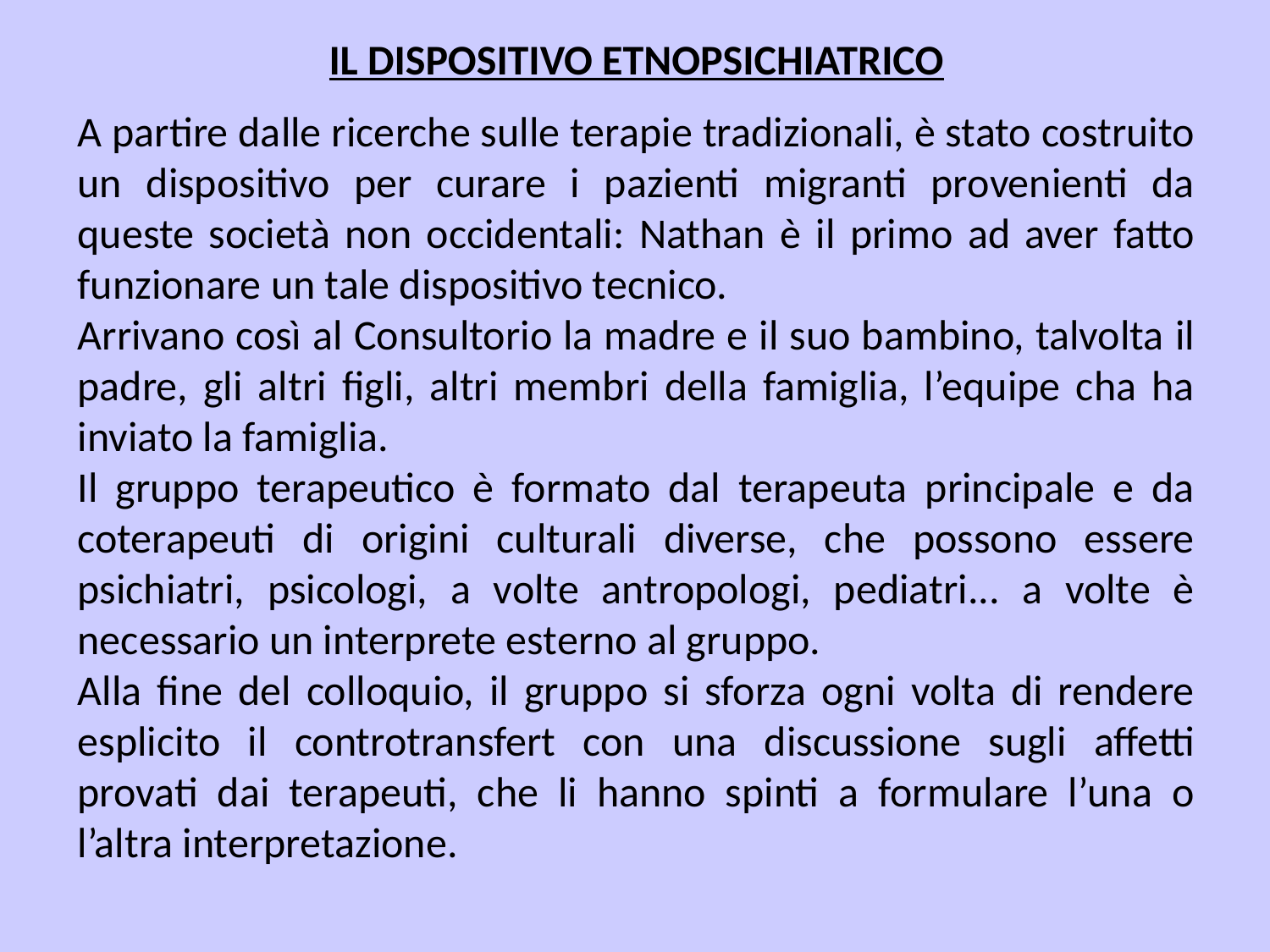

IL DISPOSITIVO ETNOPSICHIATRICO
A partire dalle ricerche sulle terapie tradizionali, è stato costruito un dispositivo per curare i pazienti migranti provenienti da queste società non occidentali: Nathan è il primo ad aver fatto funzionare un tale dispositivo tecnico.
Arrivano così al Consultorio la madre e il suo bambino, talvolta il padre, gli altri figli, altri membri della famiglia, l’equipe cha ha inviato la famiglia.
Il gruppo terapeutico è formato dal terapeuta principale e da coterapeuti di origini culturali diverse, che possono essere psichiatri, psicologi, a volte antropologi, pediatri... a volte è necessario un interprete esterno al gruppo.
Alla fine del colloquio, il gruppo si sforza ogni volta di rendere esplicito il controtransfert con una discussione sugli affetti provati dai terapeuti, che li hanno spinti a formulare l’una o l’altra interpretazione.